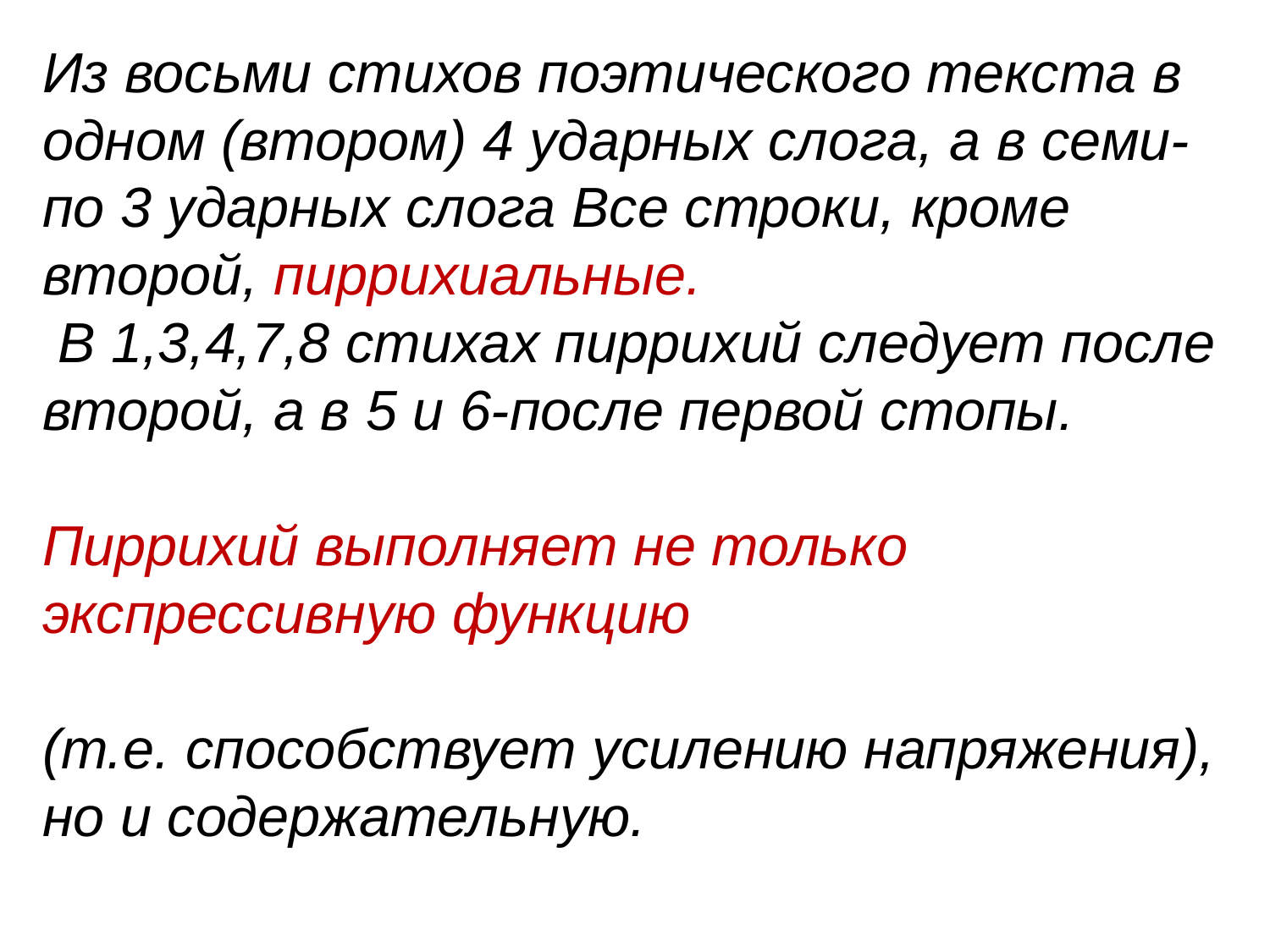

Из восьми стихов поэтического текста в одном (втором) 4 ударных слога, а в семи- по 3 ударных слога Все строки, кроме второй, пиррихиальные.
 В 1,3,4,7,8 стихах пиррихий следует после второй, а в 5 и 6-после первой стопы.
Пиррихий выполняет не только экспрессивную функцию
(т.е. способствует усилению напряжения), но и содержательную.